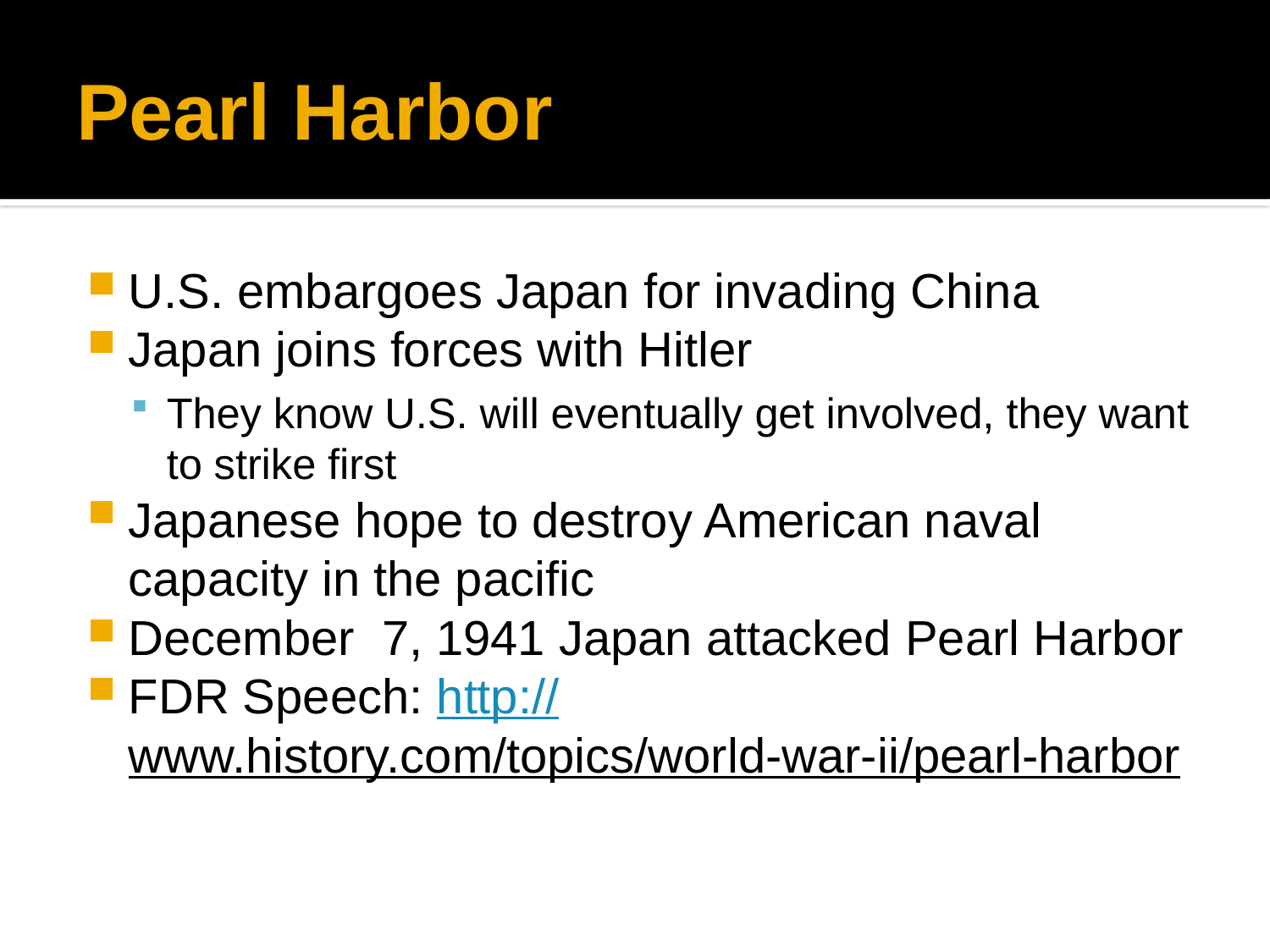

# Pearl Harbor
U.S. embargoes Japan for invading China
Japan joins forces with Hitler
They know U.S. will eventually get involved, they want to strike first
Japanese hope to destroy American naval capacity in the pacific
December  7, 1941 Japan attacked Pearl Harbor
FDR Speech: http://www.history.com/topics/world-war-ii/pearl-harbor